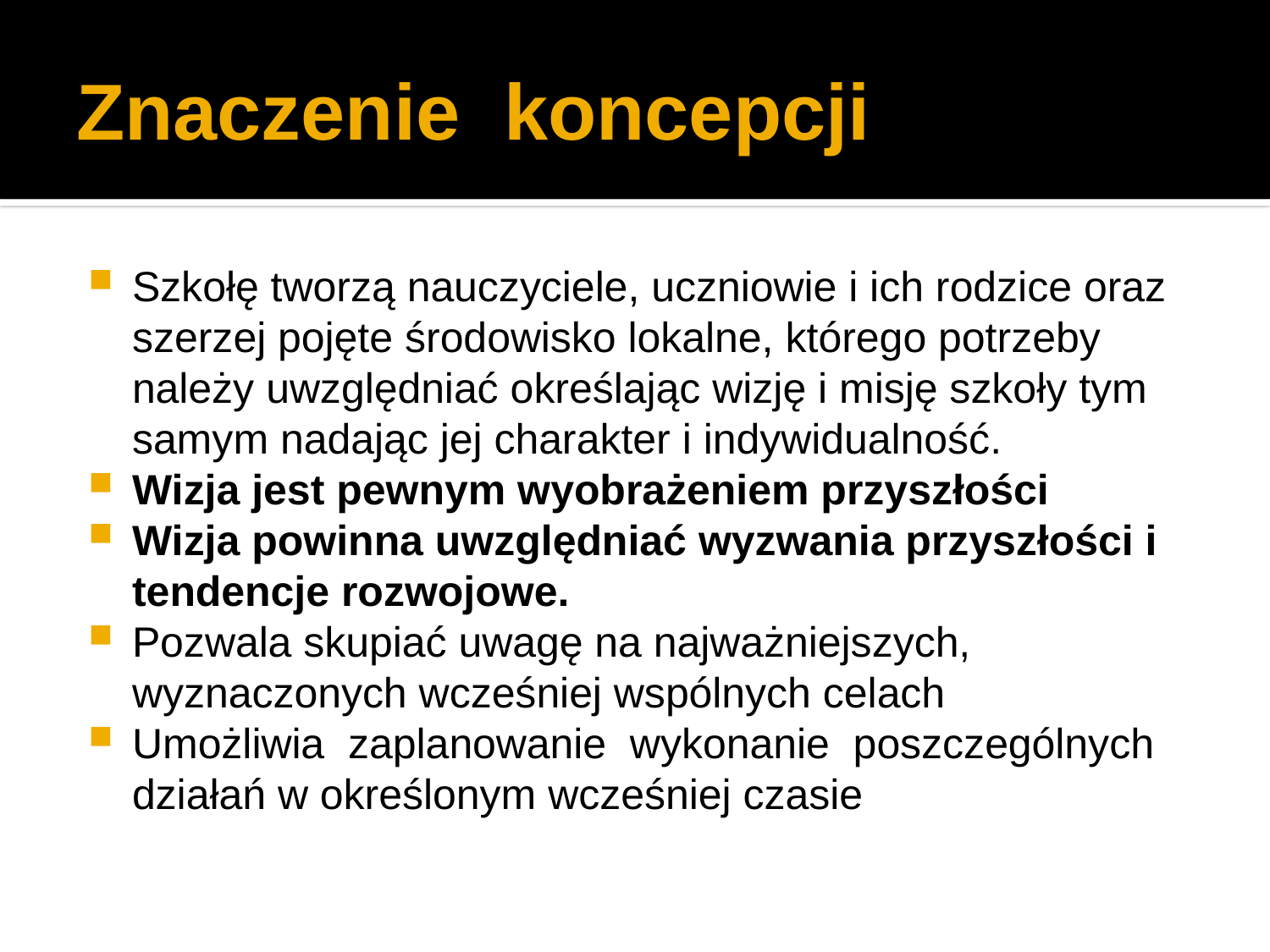

# Znaczenie  koncepcji
Szkołę tworzą nauczyciele, uczniowie i ich rodzice oraz szerzej pojęte środowisko lokalne, którego potrzeby należy uwzględniać określając wizję i misję szkoły tym samym nadając jej charakter i indywidualność.
Wizja jest pewnym wyobrażeniem przyszłości
Wizja powinna uwzględniać wyzwania przyszłości i tendencje rozwojowe.
Pozwala skupiać uwagę na najważniejszych, wyznaczonych wcześniej wspólnych celach
Umożliwia  zaplanowanie  wykonanie  poszczególnych działań w określonym wcześniej czasie